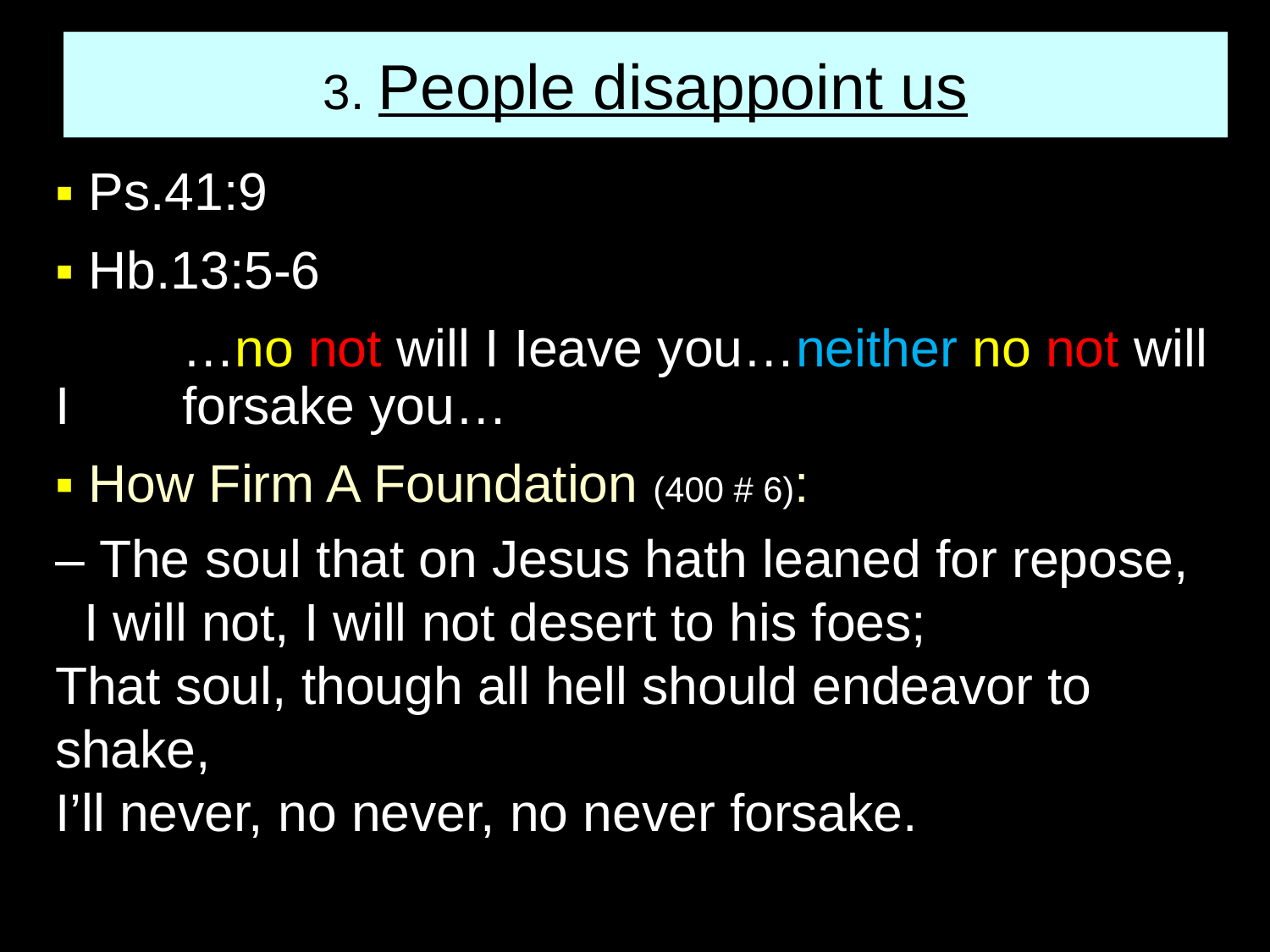

# 3. People disappoint us
▪ Ps.41:9
▪ Hb.13:5-6
	…no not will I Ieave you…neither no not will I 	forsake you…
▪ How Firm A Foundation (400 # 6):
– The soul that on Jesus hath leaned for repose,    I will not, I will not desert to his foes;
That soul, though all hell should endeavor to shake,
I’ll never, no never, no never forsake.